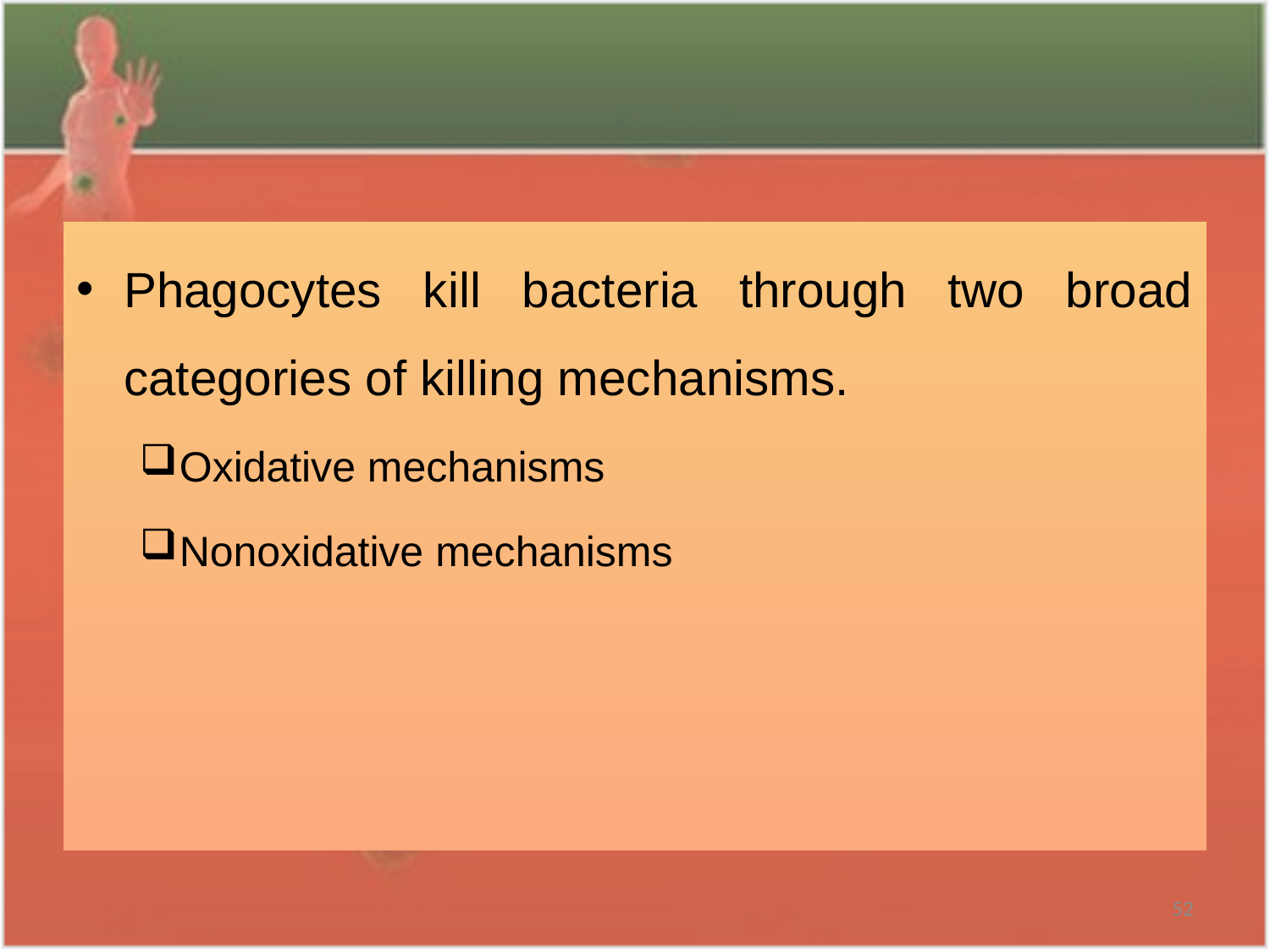

#
Phagocytes kill bacteria through two broad categories of killing mechanisms.
Oxidative mechanisms
Nonoxidative mechanisms
52